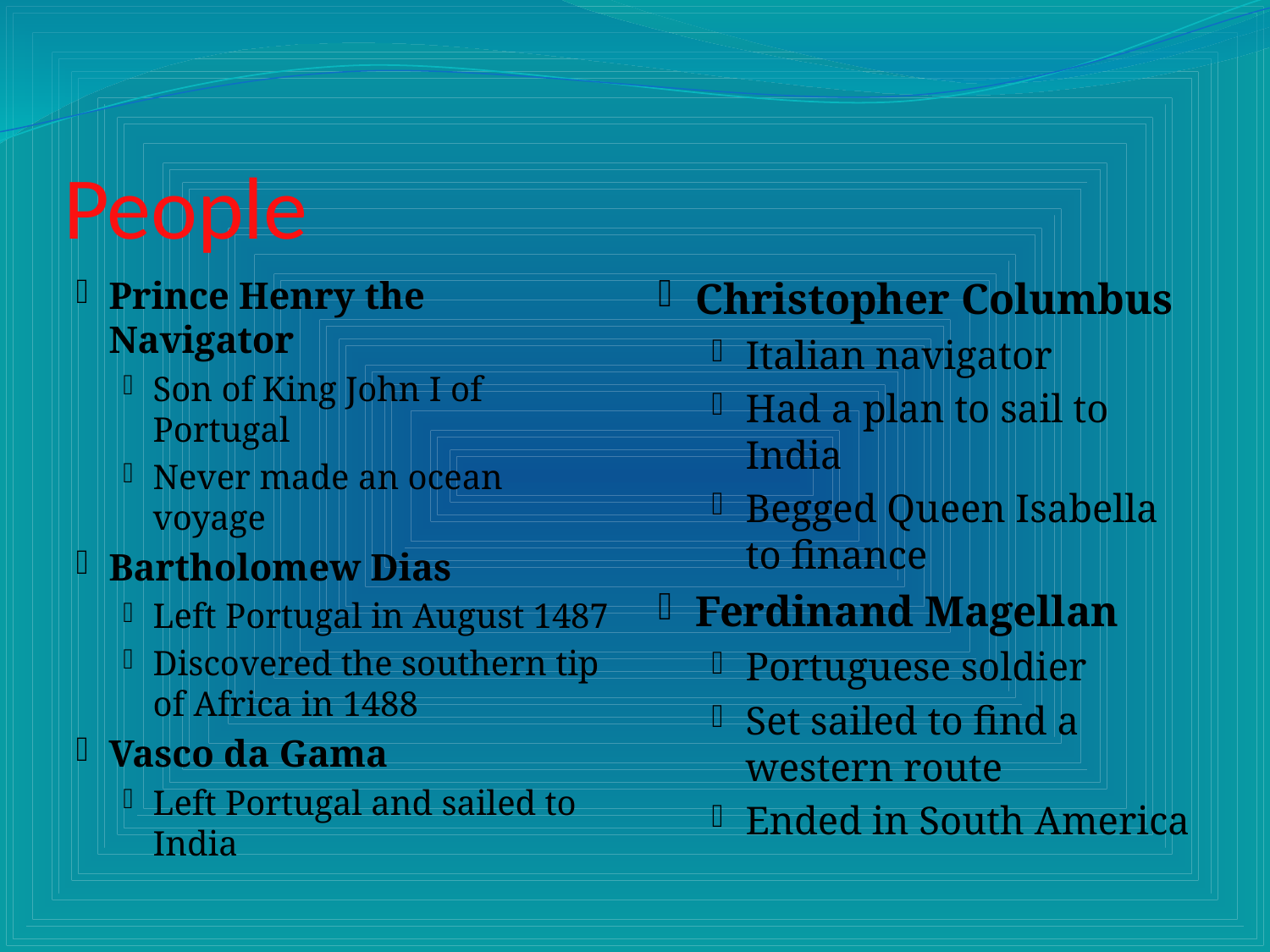

# People
Prince Henry the Navigator
Son of King John I of Portugal
Never made an ocean voyage
Bartholomew Dias
Left Portugal in August 1487
Discovered the southern tip of Africa in 1488
Vasco da Gama
Left Portugal and sailed to India

Christopher Columbus
Italian navigator
Had a plan to sail to India
Begged Queen Isabella to finance
Ferdinand Magellan
Portuguese soldier
Set sailed to find a western route
Ended in South America